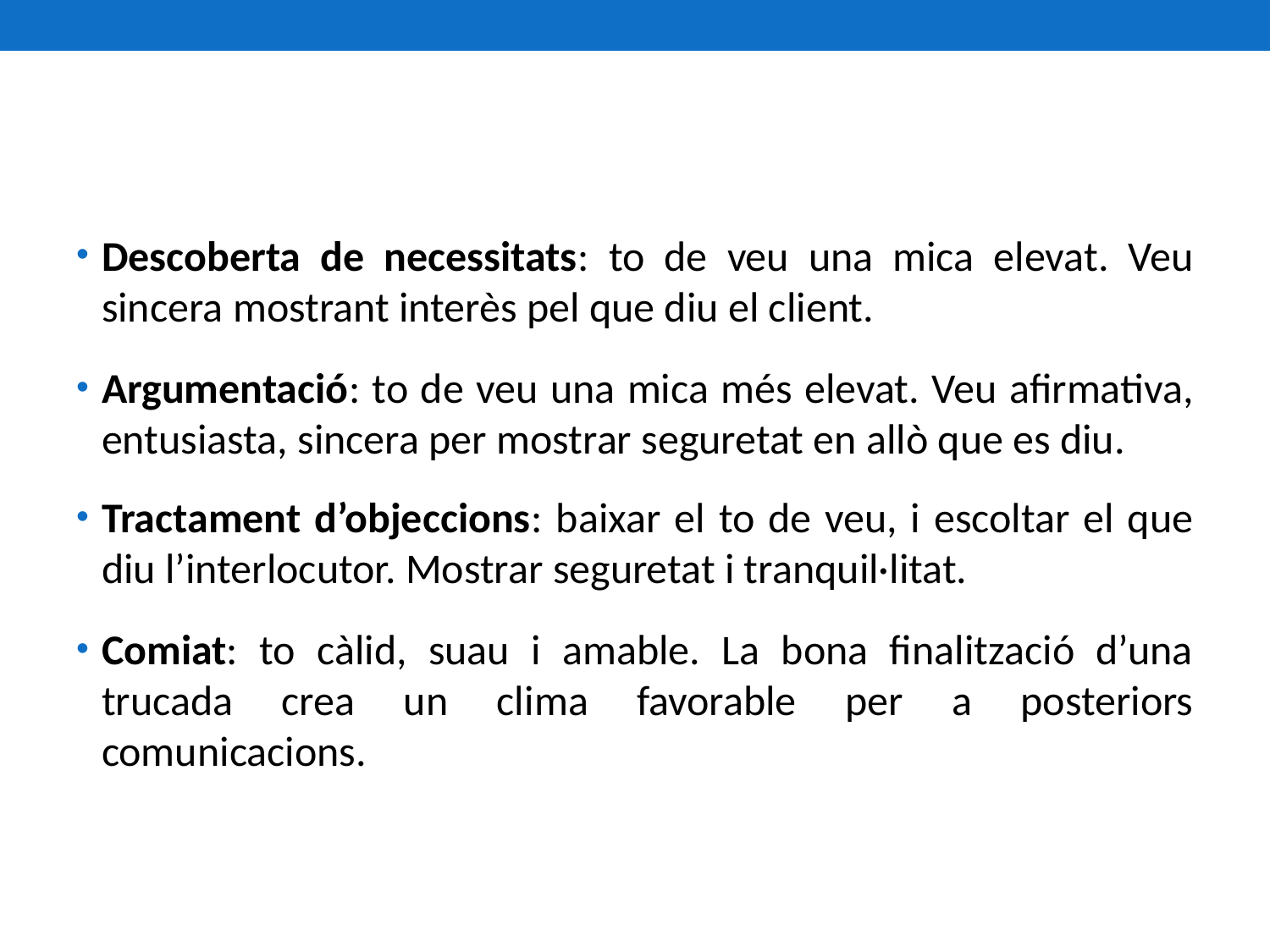

Descoberta de necessitats: to de veu una mica elevat. Veu sincera mostrant interès pel que diu el client.

Argumentació: to de veu una mica més elevat. Veu afirmativa, entusiasta, sincera per mostrar seguretat en allò que es diu.

Tractament d’objeccions: baixar el to de veu, i escoltar el que diu l’interlocutor. Mostrar seguretat i tranquil·litat.

Comiat: to càlid, suau i amable. La bona finalització d’una trucada crea un clima favorable per a posteriors comunicacions.